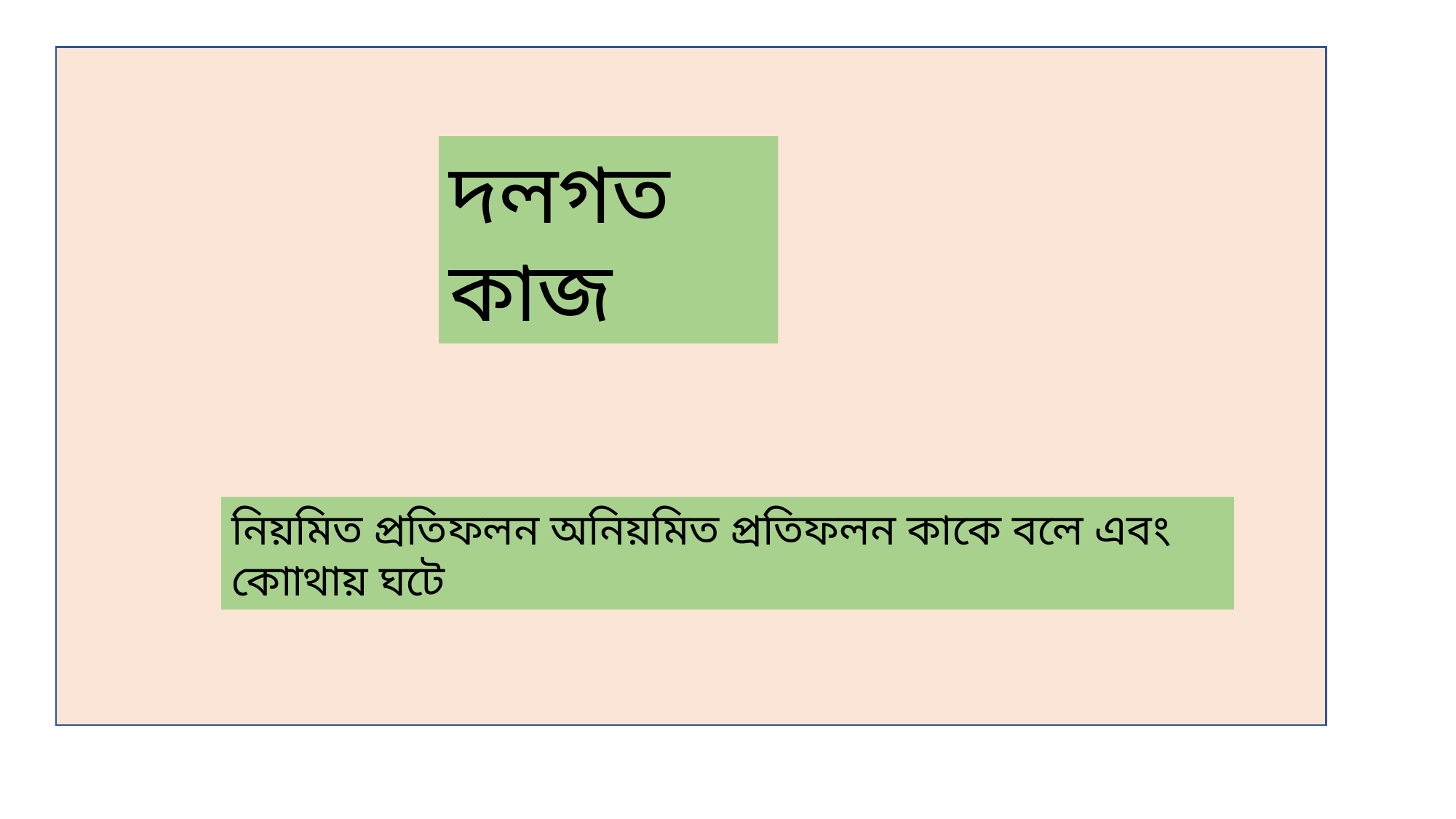

দলগত কাজ
নিয়মিত প্রতিফলন অনিয়মিত প্রতিফলন কাকে বলে এবং কাোথায় ঘটে